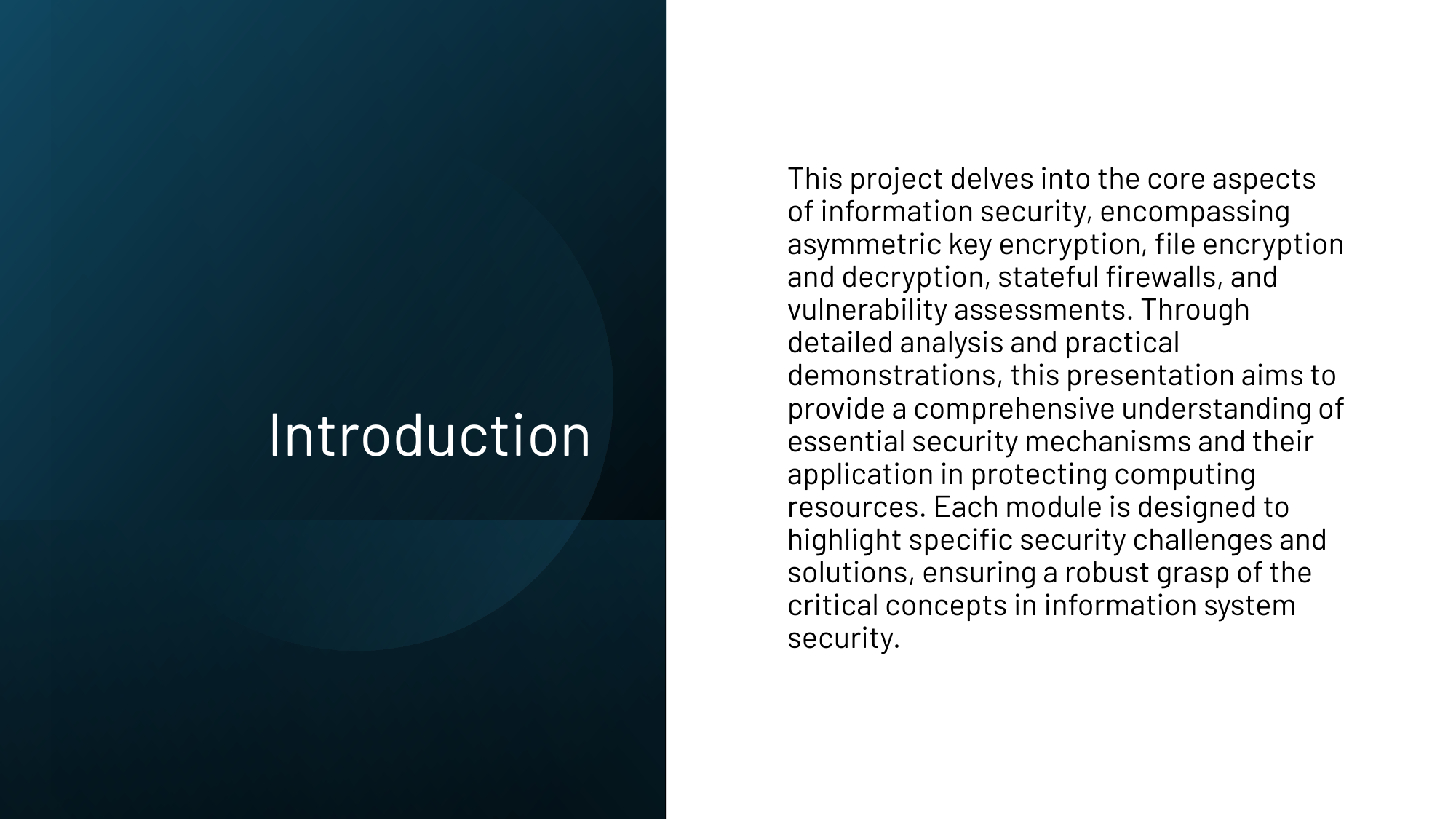

# Introduction

This project delves into the core aspects of information security, encompassing asymmetric key encryption, file encryption and decryption, stateful firewalls, and vulnerability assessments. Through detailed analysis and practical demonstrations, this presentation aims to provide a comprehensive understanding of essential security mechanisms and their application in protecting computing resources. Each module is designed to highlight specific security challenges and solutions, ensuring a robust grasp of the critical concepts in information system security.